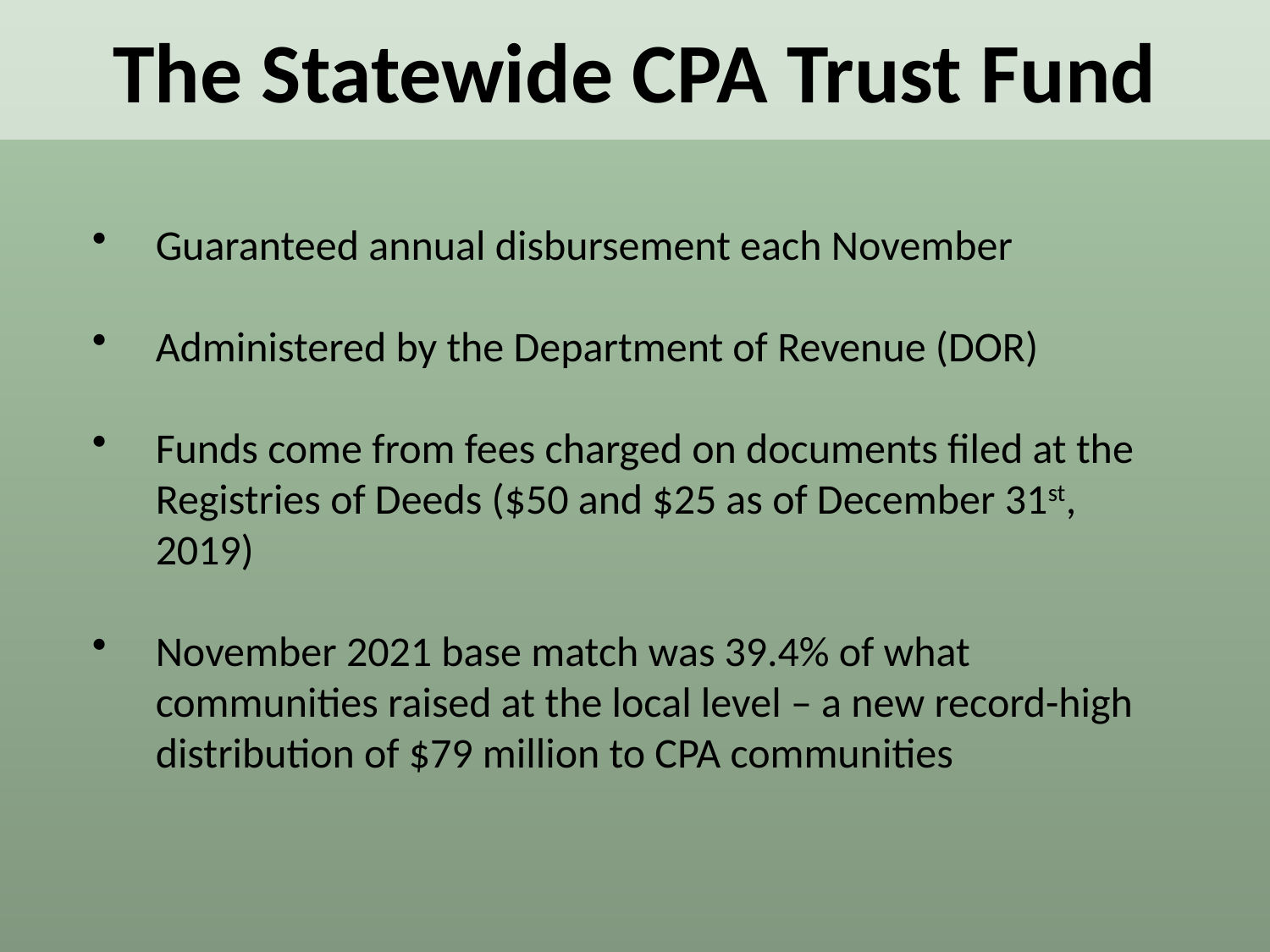

The Statewide CPA Trust Fund
Guaranteed annual disbursement each November

Administered by the Department of Revenue (DOR)

Funds come from fees charged on documents filed at the Registries of Deeds ($50 and $25 as of December 31st, 2019)

November 2021 base match was 39.4% of what communities raised at the local level – a new record-high distribution of $79 million to CPA communities